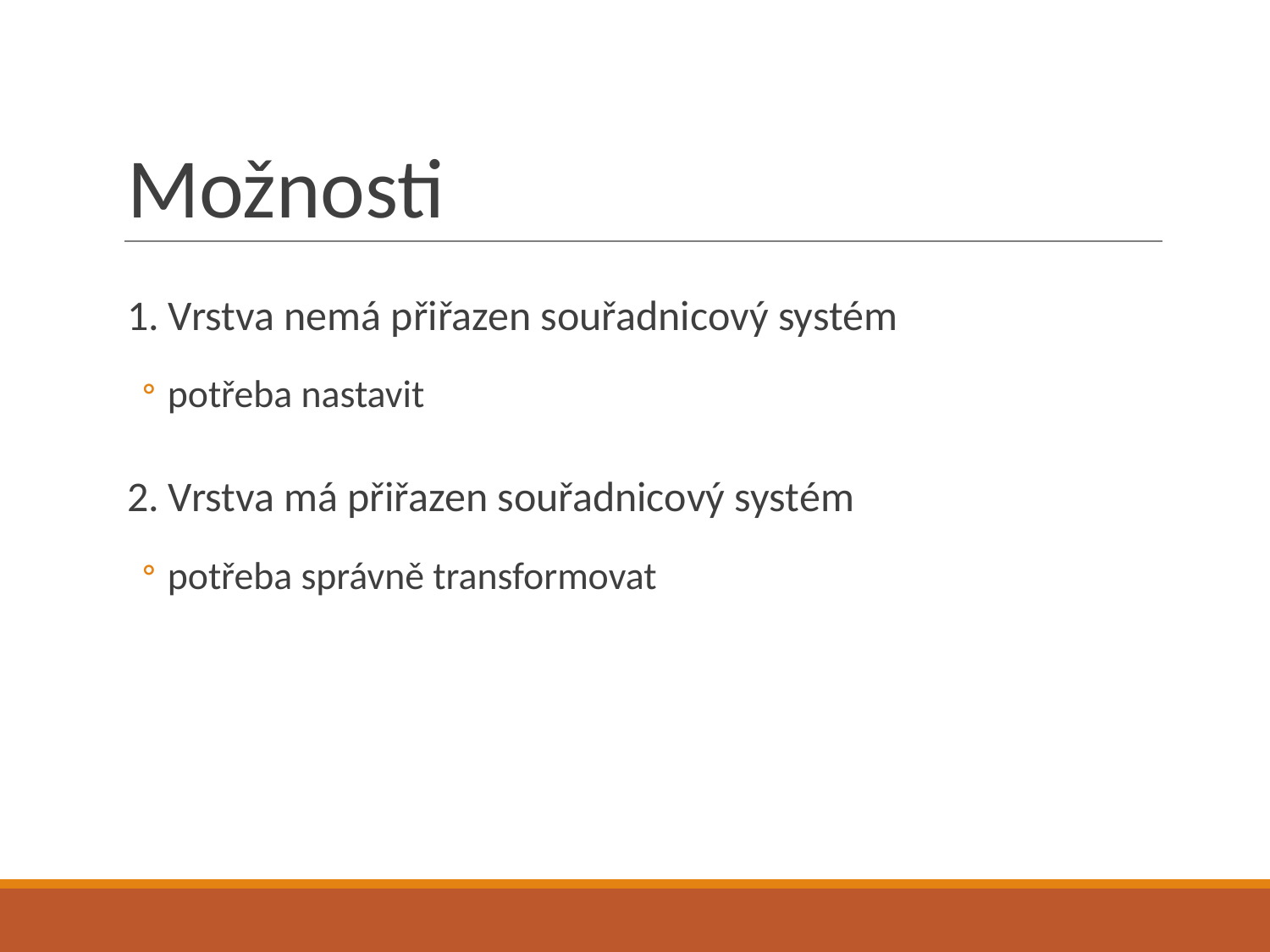

# Možnosti
1. Vrstva nemá přiřazen souřadnicový systém
potřeba nastavit
2. Vrstva má přiřazen souřadnicový systém
potřeba správně transformovat